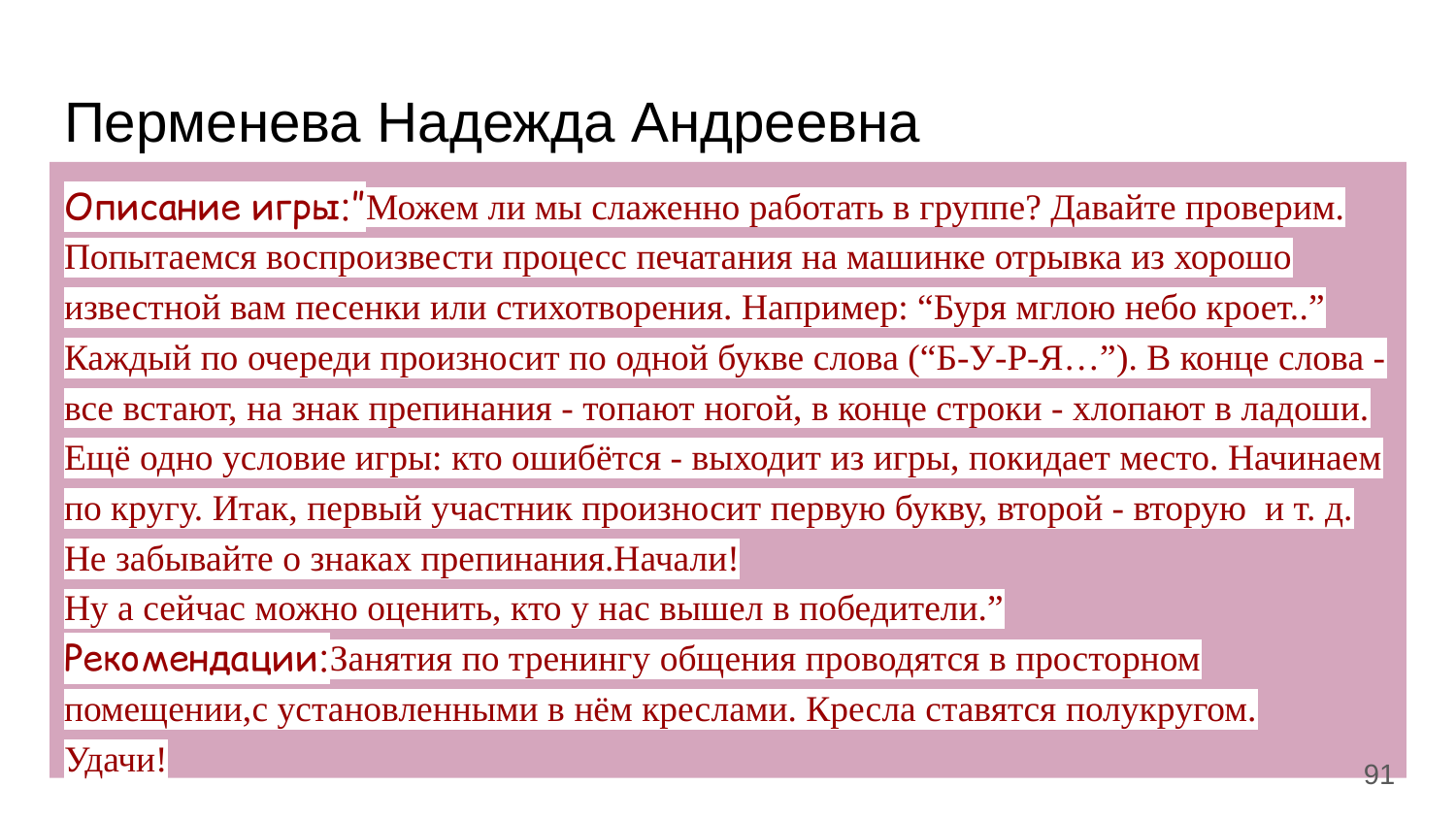

# Перменева Надежда Андреевна
Описание игры:”Можем ли мы слаженно работать в группе? Давайте проверим. Попытаемся воспроизвести процесс печатания на машинке отрывка из хорошо известной вам песенки или стихотворения. Например: “Буря мглою небо кроет..” Каждый по очереди произносит по одной букве слова (“Б-У-Р-Я…”). В конце слова - все встают, на знак препинания - топают ногой, в конце строки - хлопают в ладоши. Ещё одно условие игры: кто ошибётся - выходит из игры, покидает место. Начинаем по кругу. Итак, первый участник произносит первую букву, второй - вторую  и т. д. Не забывайте о знаках препинания.Начали!
Ну а сейчас можно оценить, кто у нас вышел в победители.”
Рекомендации:Занятия по тренингу общения проводятся в просторном помещении,с установленными в нём креслами. Кресла ставятся полукругом.
Удачи!
91